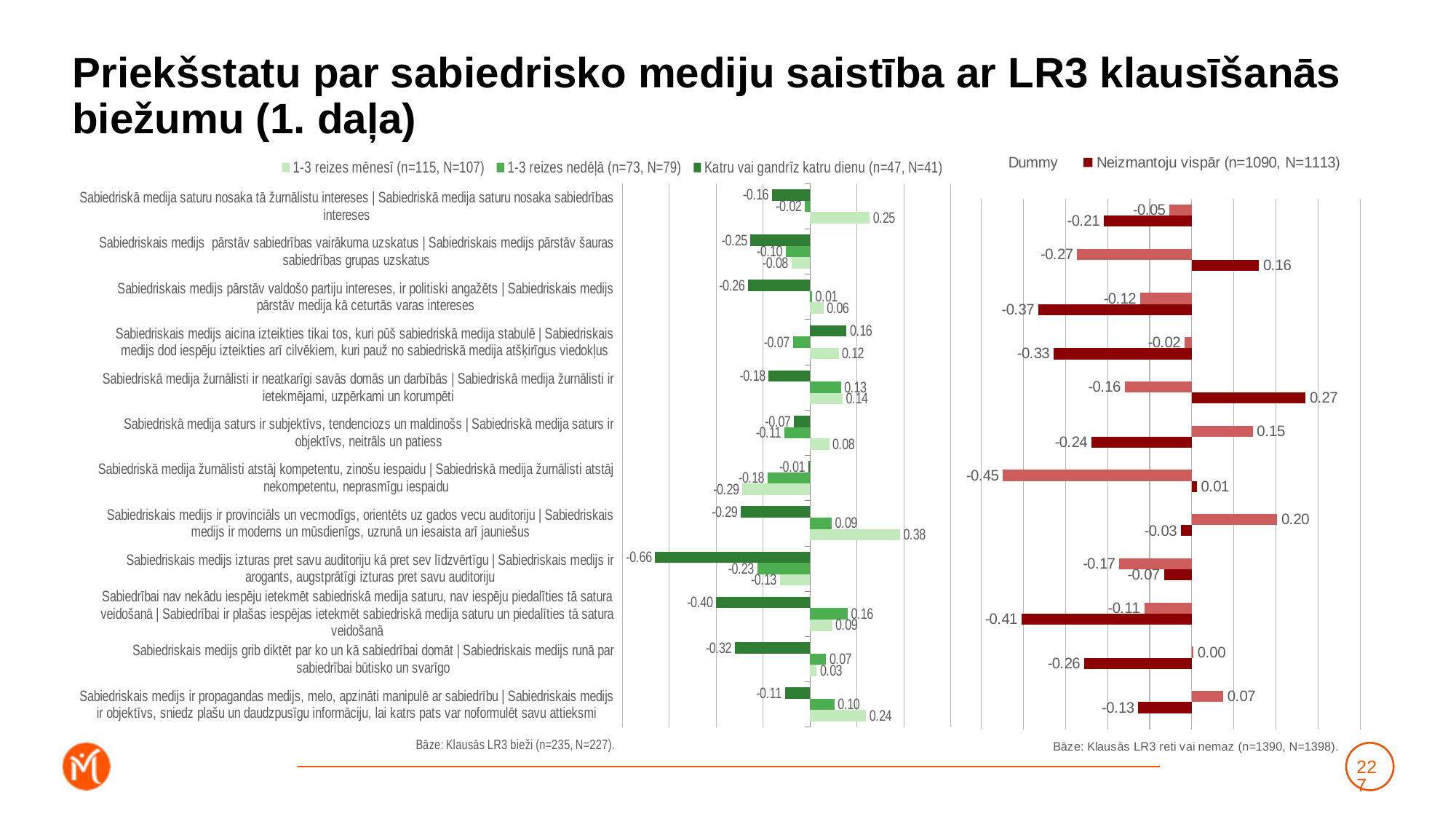

# Priekšstatu par sabiedrisko mediju saistība ar LR3 klausīšanās biežumu (1. daļa)

### Chart

| Category | Katru vai gandrīz katru dienu (n=47, N=41) | 1-3 reizes nedēļā (n=73, N=79) | 1-3 reizes mēnesī (n=115, N=107) |
|---|---|---|---|
| Sabiedriskā medija saturu nosaka tā žurnālistu intereses | Sabiedriskā medija saturu nosaka sabiedrības intereses | -0.16251295675746813 | -0.02221841826525248 | 0.25448037940096946 |
| Sabiedriskais medijs  pārstāv sabiedrības vairākuma uzskatus | Sabiedriskais medijs pārstāv šauras sabiedrības grupas uzskatus | -0.2535534200358621 | -0.10404091817988813 | -0.07934968718882233 |
| Sabiedriskais medijs pārstāv valdošo partiju intereses, ir politiski angažēts | Sabiedriskais medijs pārstāv medija kā ceturtās varas intereses | -0.2640327769997279 | 0.008859017676087376 | 0.05717058241860132 |
| Sabiedriskais medijs aicina izteikties tikai tos, kuri pūš sabiedriskā medija stabulē | Sabiedriskais medijs dod iespēju izteikties arī cilvēkiem, kuri pauž no sabiedriskā medija atšķirīgus viedokļus | 0.15597142752986332 | -0.07297111680658129 | 0.1219313722306674 |
| Sabiedriskā medija žurnālisti ir neatkarīgi savās domās un darbībās | Sabiedriskā medija žurnālisti ir ietekmējami, uzpērkami un korumpēti | -0.17592704090416825 | 0.13222272286772324 | 0.1390356636735429 |
| Sabiedriskā medija saturs ir subjektīvs, tendenciozs un maldinošs | Sabiedriskā medija saturs ir objektīvs, neitrāls un patiess | -0.067796023193752 | -0.10765985049015563 | 0.0819800032962133 |
| Sabiedriskā medija žurnālisti atstāj kompetentu, zinošu iespaidu | Sabiedriskā medija žurnālisti atstāj nekompetentu, neprasmīgu iespaidu | -0.0071775436443751485 | -0.18069950600304818 | -0.28868398366593045 |
| Sabiedriskais medijs ir provinciāls un vecmodīgs, orientēts uz gados vecu auditoriju | Sabiedriskais medijs ir moderns un mūsdienīgs, uzrunā un iesaista arī jauniešus | -0.2946632612714618 | 0.0931762128425195 | 0.384503151210493 |
| Sabiedriskais medijs izturas pret savu auditoriju kā pret sev līdzvērtīgu | Sabiedriskais medijs ir arogants, augstprātīgi izturas pret savu auditoriju | -0.6593998051494738 | -0.22500519490533186 | -0.12794648597705444 |
| Sabiedrībai nav nekādu iespēju ietekmēt sabiedriskā medija saturu, nav iespēju piedalīties tā satura veidošanā | Sabiedrībai ir plašas iespējas ietekmēt sabiedriskā medija saturu un piedalīties tā satura veidošanā | -0.3998632680813996 | 0.16081386233295045 | 0.09409921716296649 |
| Sabiedriskais medijs grib diktēt par ko un kā sabiedrībai domāt | Sabiedriskais medijs runā par sabiedrībai būtisko un svarīgo | -0.32055466709339003 | 0.06903725118393766 | 0.028666805552223115 |
| Sabiedriskais medijs ir propagandas medijs, melo, apzināti manipulē ar sabiedrību | Sabiedriskais medijs ir objektīvs, sniedz plašu un daudzpusīgu informāciju, lai katrs pats var noformulēt savu attieksmi | -0.10587641481022991 | 0.10380932779028167 | 0.23989624157579387 |

### Chart

| Category | Retāk (n=300, N=285) | Neizmantoju vispār (n=1090, N=1113) | Dummy |
|---|---|---|---|
| Sabiedriskā medija saturu nosaka tā žurnālistu intereses | Sabiedriskā medija saturu nosaka sabiedrības intereses | -0.0531745371244738 | -0.2096311209277023 | 0.001 |
| Sabiedriskais medijs  pārstāv sabiedrības vairākuma uzskatus | Sabiedriskais medijs pārstāv šauras sabiedrības grupas uzskatus | -0.2727806287685418 | 0.15983471044276248 | 0.001 |
| Sabiedriskais medijs pārstāv valdošo partiju intereses, ir politiski angažēts | Sabiedriskais medijs pārstāv medija kā ceturtās varas intereses | -0.12262542993404775 | -0.36518339128852123 | 0.001 |
| Sabiedriskais medijs aicina izteikties tikai tos, kuri pūš sabiedriskā medija stabulē | Sabiedriskais medijs dod iespēju izteikties arī cilvēkiem, kuri pauž no sabiedriskā medija atšķirīgus viedokļus | -0.016962972481681434 | -0.32857166481418865 | 0.001 |
| Sabiedriskā medija žurnālisti ir neatkarīgi savās domās un darbībās | Sabiedriskā medija žurnālisti ir ietekmējami, uzpērkami un korumpēti | -0.15963446343170892 | 0.2706148530823623 | 0.001 |
| Sabiedriskā medija saturs ir subjektīvs, tendenciozs un maldinošs | Sabiedriskā medija saturs ir objektīvs, neitrāls un patiess | 0.14517711913718578 | -0.23820372696162528 | 0.001 |
| Sabiedriskā medija žurnālisti atstāj kompetentu, zinošu iespaidu | Sabiedriskā medija žurnālisti atstāj nekompetentu, neprasmīgu iespaidu | -0.4492535146662328 | 0.01226181065092524 | 0.001 |
| Sabiedriskais medijs ir provinciāls un vecmodīgs, orientēts uz gados vecu auditoriju | Sabiedriskais medijs ir moderns un mūsdienīgs, uzrunā un iesaista arī jauniešus | 0.2031682769094607 | -0.026157541675871383 | 0.001 |
| Sabiedriskais medijs izturas pret savu auditoriju kā pret sev līdzvērtīgu | Sabiedriskais medijs ir arogants, augstprātīgi izturas pret savu auditoriju | -0.17211568079837616 | -0.06605819769698332 | 0.001 |
| Sabiedrībai nav nekādu iespēju ietekmēt sabiedriskā medija saturu, nav iespēju piedalīties tā satura veidošanā | Sabiedrībai ir plašas iespējas ietekmēt sabiedriskā medija saturu un piedalīties tā satura veidošanā | -0.11274870325830423 | -0.40507667547649756 | 0.001 |
| Sabiedriskais medijs grib diktēt par ko un kā sabiedrībai domāt | Sabiedriskais medijs runā par sabiedrībai būtisko un svarīgo | 0.0037616089813519984 | -0.255830129969848 | 0.001 |
| Sabiedriskais medijs ir propagandas medijs, melo, apzināti manipulē ar sabiedrību | Sabiedriskais medijs ir objektīvs, sniedz plašu un daudzpusīgu informāciju, lai katrs pats var noformulēt savu attieksmi | 0.0746385656904713 | -0.12747630786533334 | 0.001 |
227